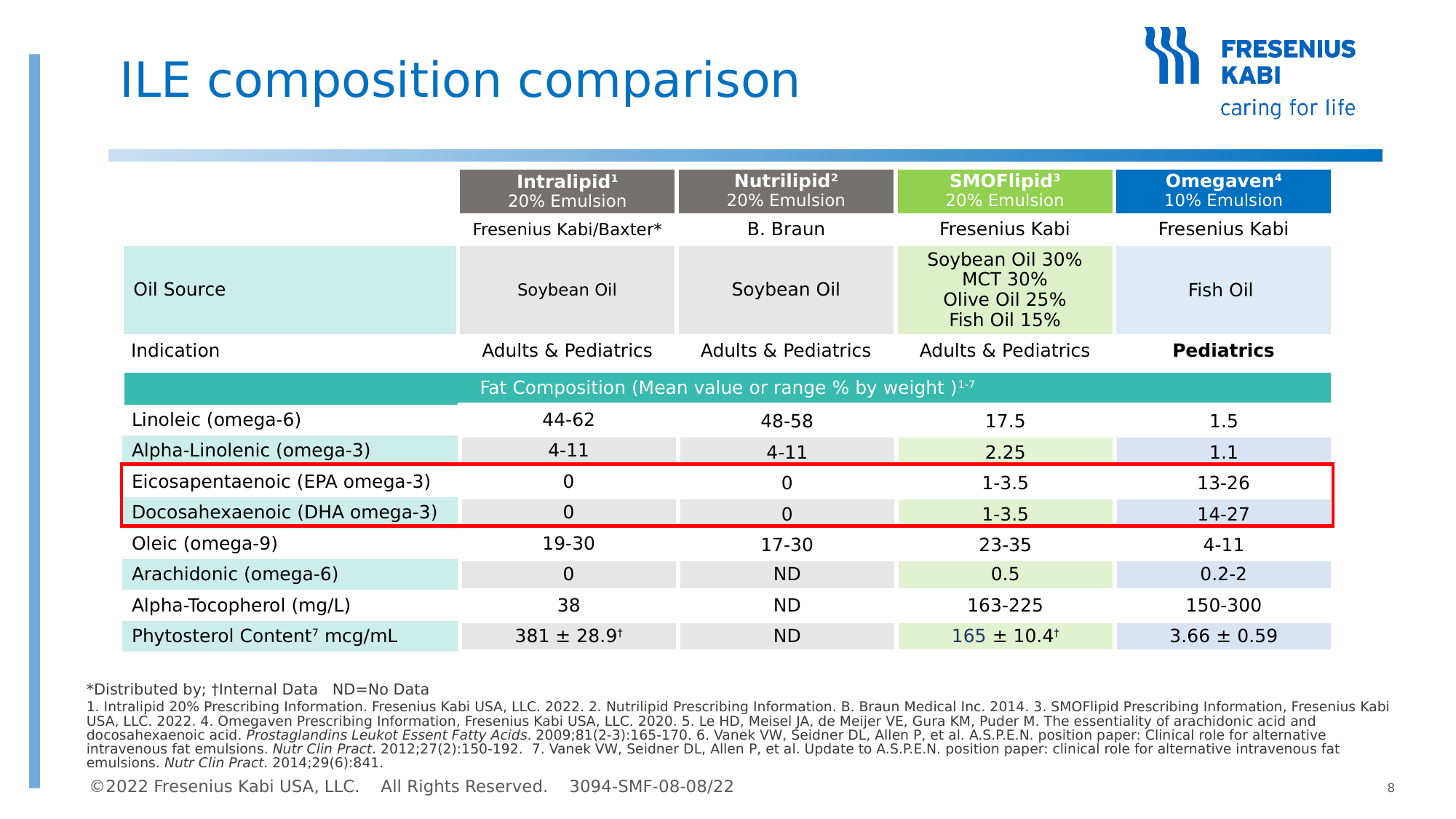

# ILE composition comparison
|  | Intralipid1 20% Emulsion | Nutrilipid2 20% Emulsion | SMOFlipid3 20% Emulsion | Omegaven4 10% Emulsion |
| --- | --- | --- | --- | --- |
| Manufacturer | Fresenius Kabi/Baxter\* | B. Braun | Fresenius Kabi | Fresenius Kabi |
| Oil Source | Soybean Oil | Soybean Oil | Soybean Oil 30% MCT 30% Olive Oil 25% Fish Oil 15% | Fish Oil |
| Indication | Adults & Pediatrics | Adults & Pediatrics | Adults & Pediatrics | Pediatrics |
| Fat Composition (Mean value or range % by weight )1-7 | Fat Composition (Mean value or range % by weight )1-7 |  |  |  |
| --- | --- | --- | --- | --- |
| Linoleic (omega-6) | 44-62 | 48-58 | 17.5 | 1.5 |
| Αlpha-Linolenic (omega-3) | 4-11 | 4-11 | 2.25 | 1.1 |
| Eicosapentaenoic (EPA omega-3) | 0 | 0 | 1-3.5 | 13-26 |
| Docosahexaenoic (DHA omega-3) | 0 | 0 | 1-3.5 | 14-27 |
| Oleic (omega-9) | 19-30 | 17-30 | 23-35 | 4-11 |
| Arachidonic (omega-6) | 0 | ND | 0.5 | 0.2-2 |
| Alpha-Tocopherol (mg/L) | 38 | ND | 163-225 | 150-300 |
| Phytosterol Content7 mcg/mL | 381 ± 28.9† | ND | 165 ± 10.4† | 3.66 ± 0.59 |

*Distributed by; †Internal Data   ND=No Data
1. Intralipid 20% Prescribing Information. Fresenius Kabi USA, LLC. 2022. 2. Nutrilipid Prescribing Information. B. Braun Medical Inc. 2014. 3. SMOFlipid Prescribing Information, Fresenius Kabi USA, LLC. 2022. 4. Omegaven Prescribing Information, Fresenius Kabi USA, LLC. 2020. 5. Le HD, Meisel JA, de Meijer VE, Gura KM, Puder M. The essentiality of arachidonic acid and docosahexaenoic acid. Prostaglandins Leukot Essent Fatty Acids. 2009;81(2-3):165-170. 6. Vanek VW, Seidner DL, Allen P, et al. A.S.P.E.N. position paper: Clinical role for alternative intravenous fat emulsions. Nutr Clin Pract. 2012;27(2):150-192.  7. Vanek VW, Seidner DL, Allen P, et al. Update to A.S.P.E.N. position paper: clinical role for alternative intravenous fat emulsions. Nutr Clin Pract. 2014;29(6):841.